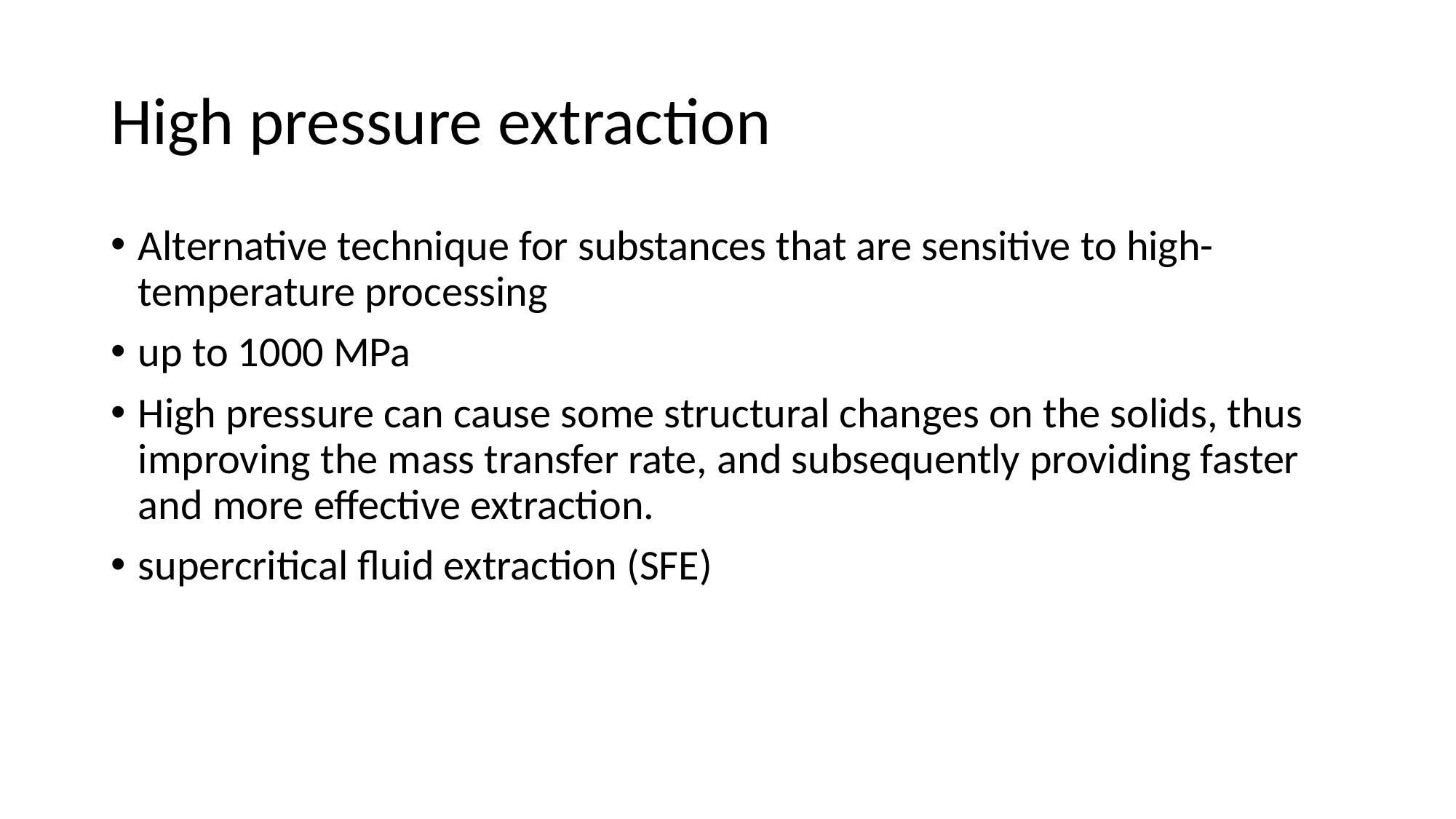

# High pressure extraction
Alternative technique for substances that are sensitive to high-temperature processing
up to 1000 MPa
High pressure can cause some structural changes on the solids, thus improving the mass transfer rate, and subsequently providing faster and more effective extraction.
supercritical fluid extraction (SFE)